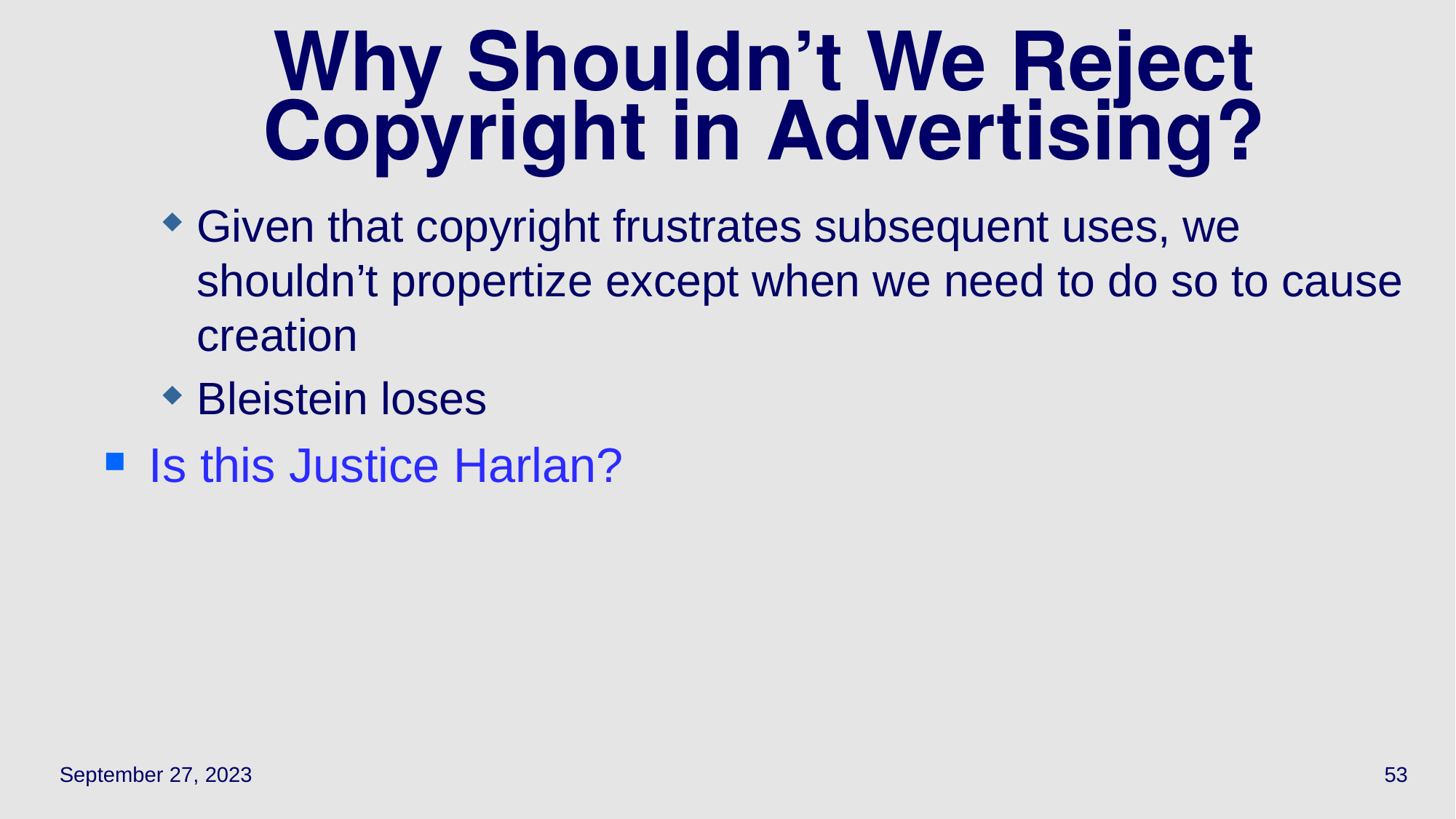

# Why Shouldn’t We Reject Copyright in Advertising?
Given that copyright frustrates subsequent uses, we shouldn’t propertize except when we need to do so to cause creation
Bleistein loses
Is this Justice Harlan?
September 27, 2023
53